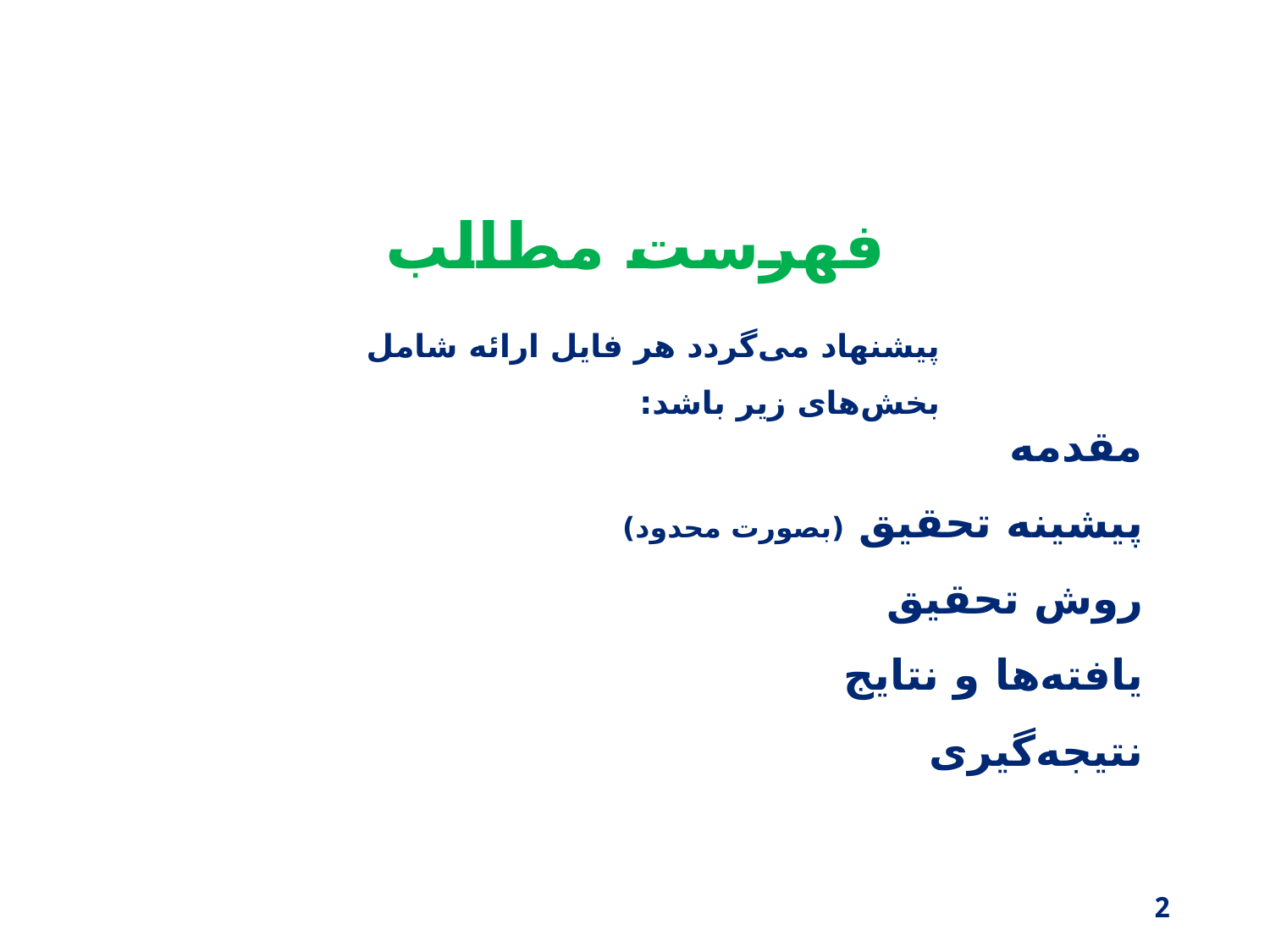

فهرست مطالب
پیشنهاد می‌گردد هر فایل ارائه شامل بخش‌های زیر باشد:
مقدمه
پیشینه تحقیق (بصورت محدود)
روش تحقیق
یافته‌ها و نتایج
نتیجه‌گیری
2